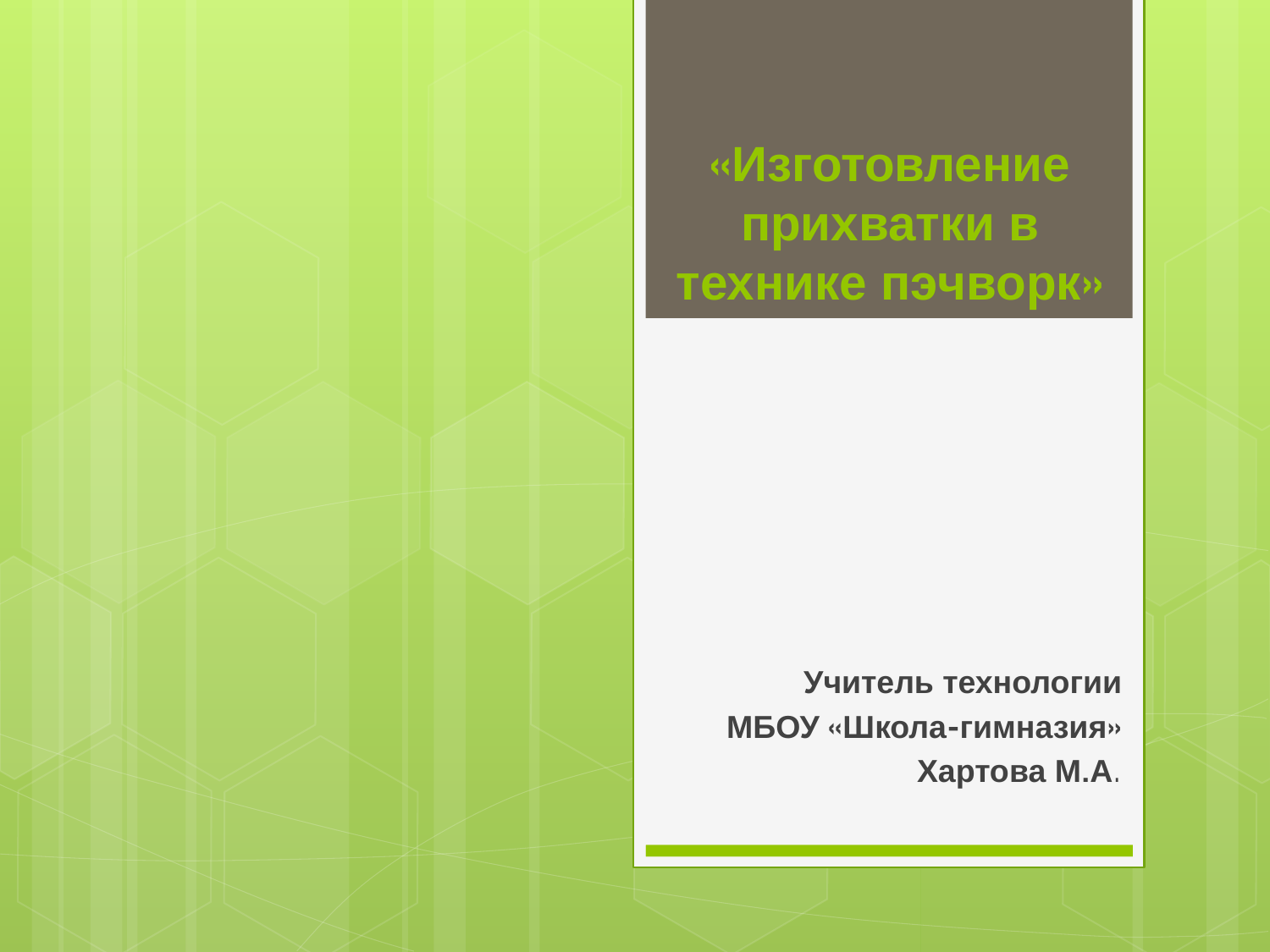

# «Изготовление прихватки в технике пэчворк»
Учитель технологии
МБОУ «Школа-гимназия»
 Хартова М.А.